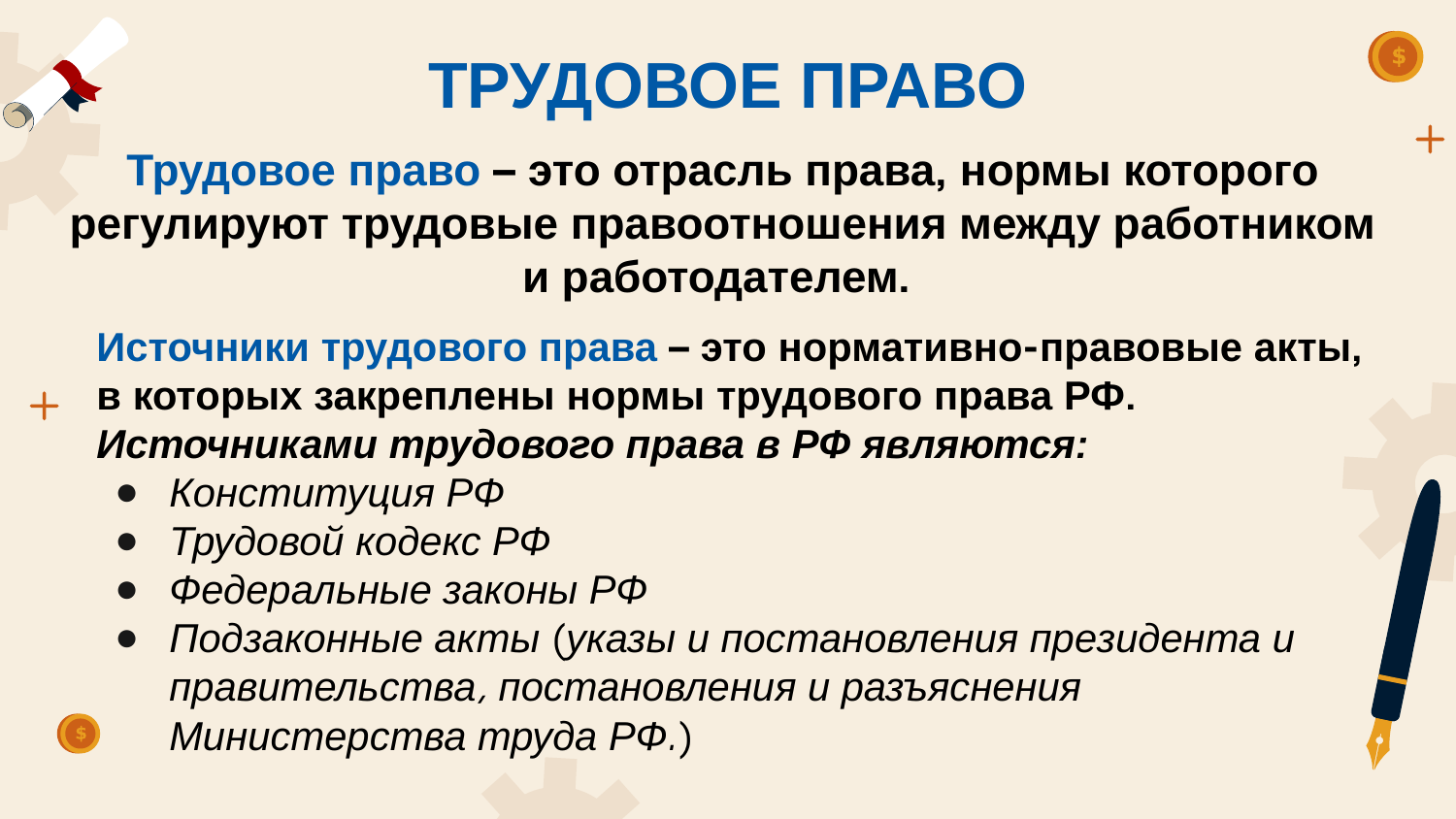

# ТРУДОВОЕ ПРАВО
Трудовое право – это отрасль права, нормы которого регулируют трудовые правоотношения между работником и работодателем.
Источники трудового права – это нормативно-правовые акты, в которых закреплены нормы трудового права РФ. Источниками трудового права в РФ являются:
Конституция РФ
Трудовой кодекс РФ
Федеральные законы РФ
Подзаконные акты (указы и постановления президента и правительства, постановления и разъяснения Министерства труда РФ.)